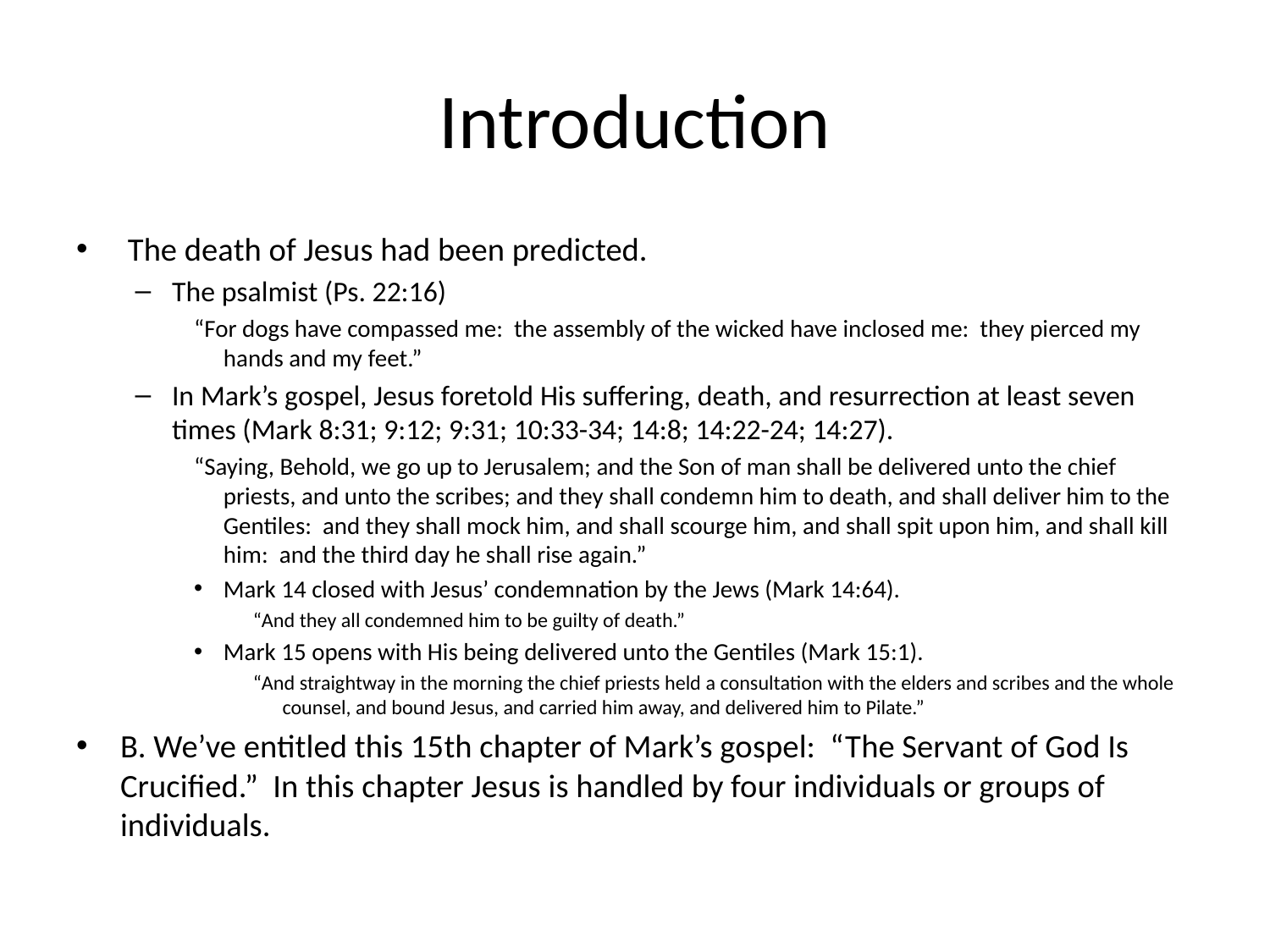

# Introduction
 The death of Jesus had been predicted.
The psalmist (Ps. 22:16)
“For dogs have compassed me:  the assembly of the wicked have inclosed me:  they pierced my hands and my feet.”
In Mark’s gospel, Jesus foretold His suffering, death, and resurrection at least seven times (Mark 8:31; 9:12; 9:31; 10:33-34; 14:8; 14:22-24; 14:27).
“Saying, Behold, we go up to Jerusalem; and the Son of man shall be delivered unto the chief priests, and unto the scribes; and they shall condemn him to death, and shall deliver him to the Gentiles:  and they shall mock him, and shall scourge him, and shall spit upon him, and shall kill him:  and the third day he shall rise again.”
Mark 14 closed with Jesus’ condemnation by the Jews (Mark 14:64).
“And they all condemned him to be guilty of death.”
Mark 15 opens with His being delivered unto the Gentiles (Mark 15:1).
“And straightway in the morning the chief priests held a consultation with the elders and scribes and the whole counsel, and bound Jesus, and carried him away, and delivered him to Pilate.”
B. We’ve entitled this 15th chapter of Mark’s gospel:  “The Servant of God Is Crucified.”  In this chapter Jesus is handled by four individuals or groups of individuals.